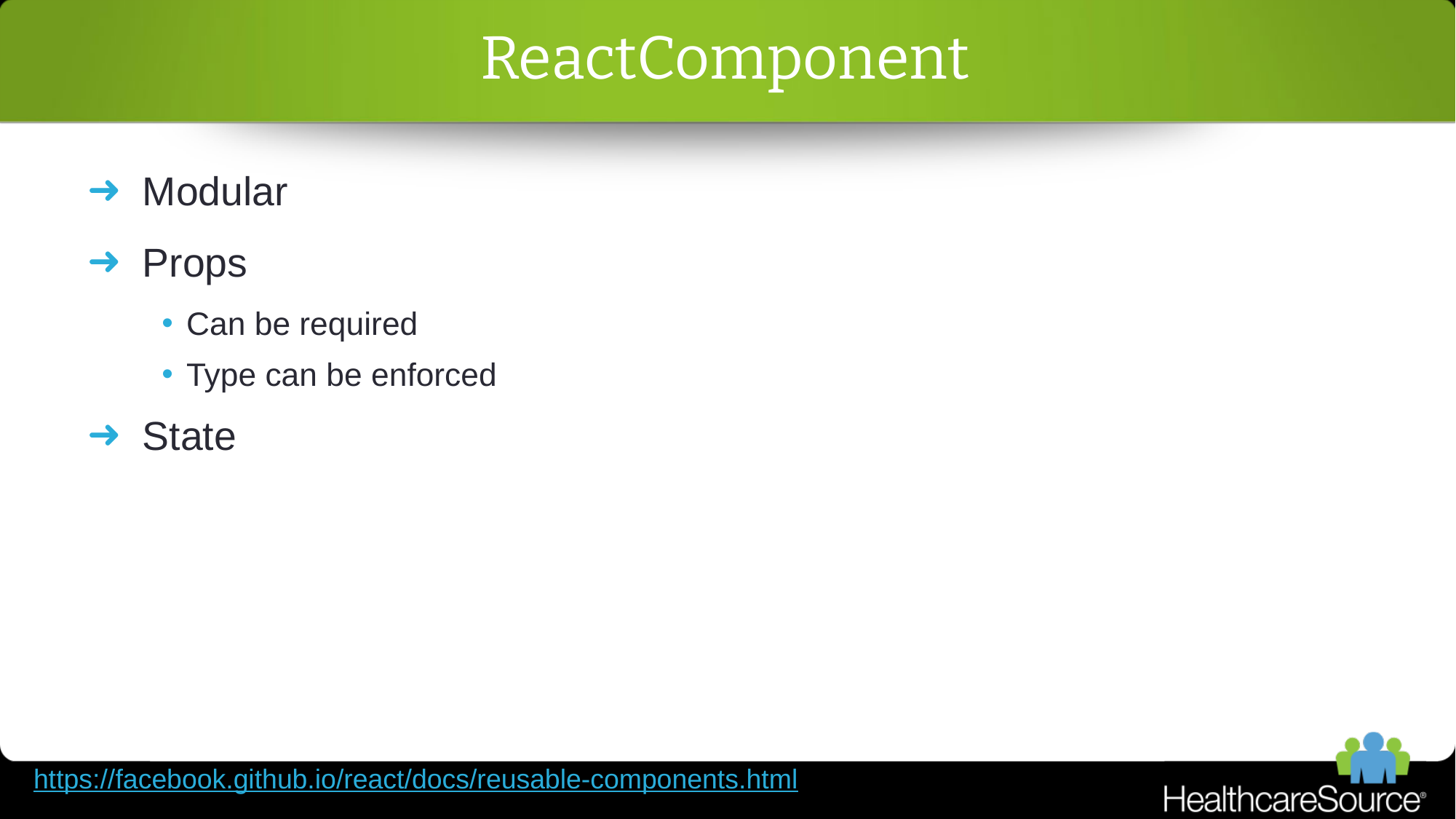

# ReactComponent
Modular
Props
Can be required
Type can be enforced
State

https://facebook.github.io/react/docs/reusable-components.html